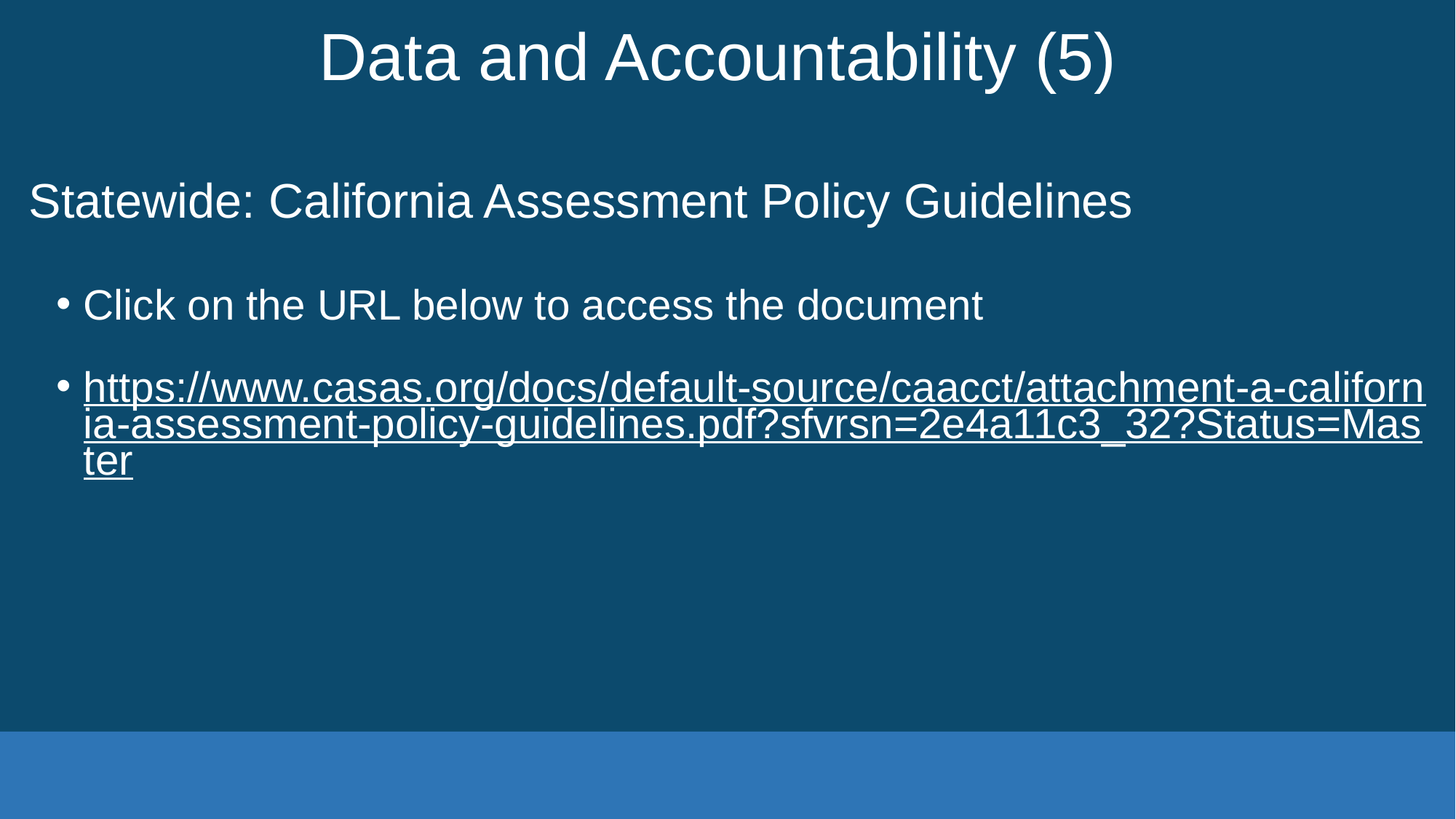

# Data and Accountability (5)
Statewide: California Assessment Policy Guidelines
Click on the URL below to access the document
https://www.casas.org/docs/default-source/caacct/attachment-a-california-assessment-policy-guidelines.pdf?sfvrsn=2e4a11c3_32?Status=Master